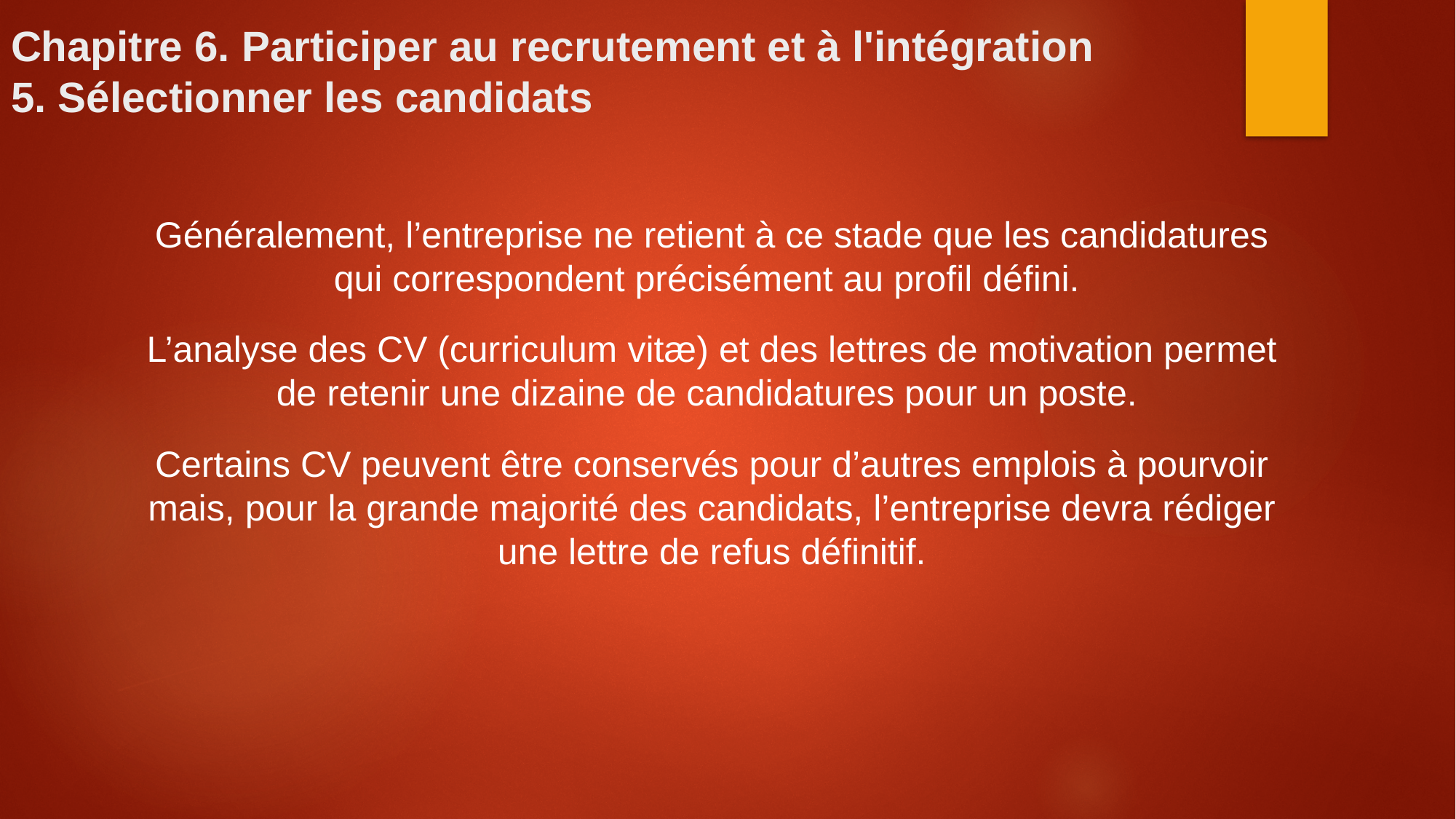

# Chapitre 6. Participer au recrutement et à l'intégration 5. Sélectionner les candidats
Généralement, l’entreprise ne retient à ce stade que les candidatures qui correspondent précisément au profil défini.
L’analyse des CV (curriculum vitæ) et des lettres de motivation permet de retenir une dizaine de candidatures pour un poste.
Certains CV peuvent être conservés pour d’autres emplois à pourvoir mais, pour la grande majorité des candidats, l’entreprise devra rédiger une lettre de refus définitif.